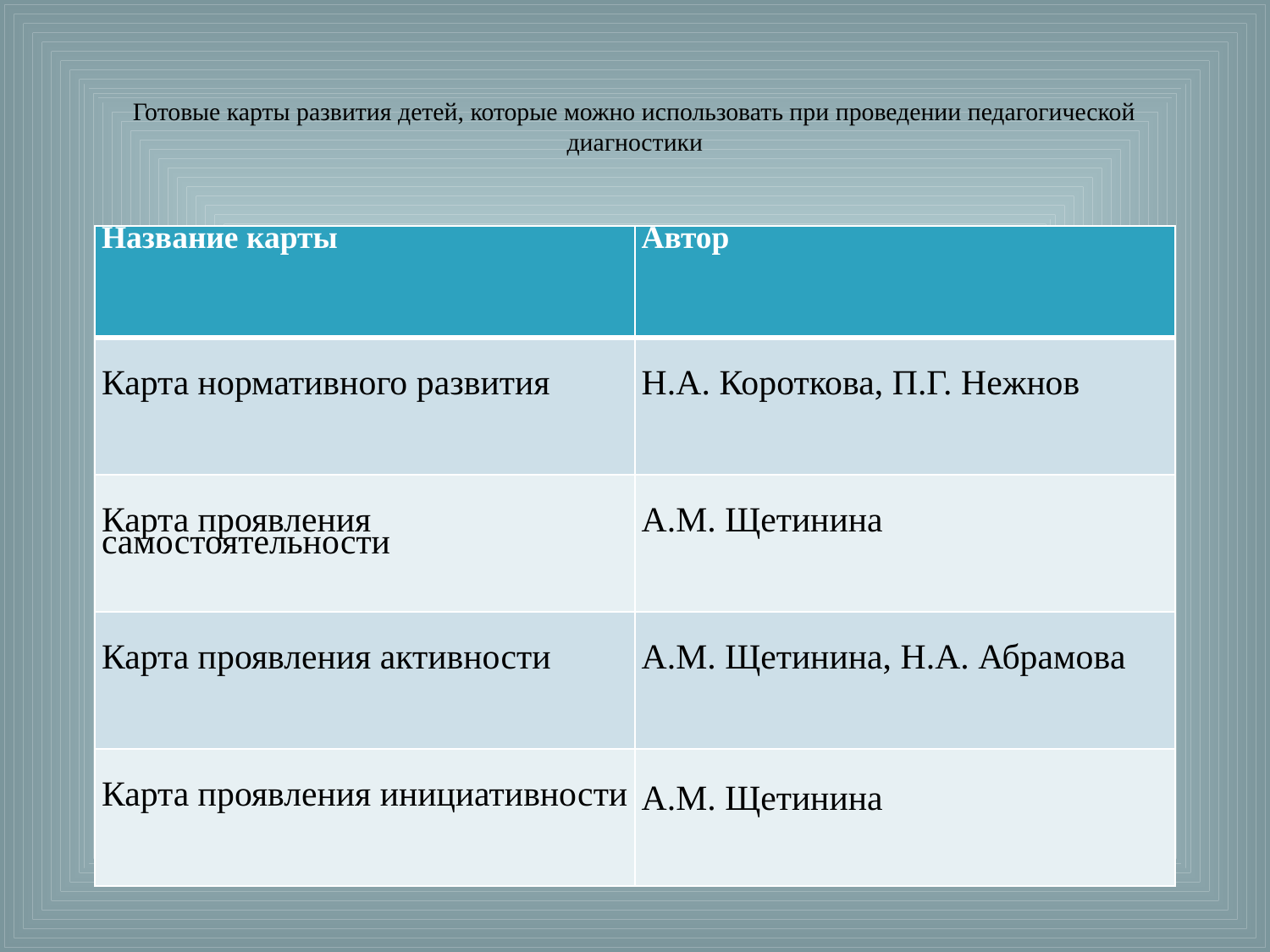

# Готовые карты развития детей, которые можно использовать при проведении педагогической диагностики

| Название карты | Автор |
| --- | --- |
| Карта нормативного развития | Н.А. Короткова, П.Г. Нежнов |
| Карта проявления самостоятельности | А.М. Щетинина |
| Карта проявления активности | А.М. Щетинина, Н.А. Абрамова |
| Карта проявления инициативности | А.М. Щетинина |